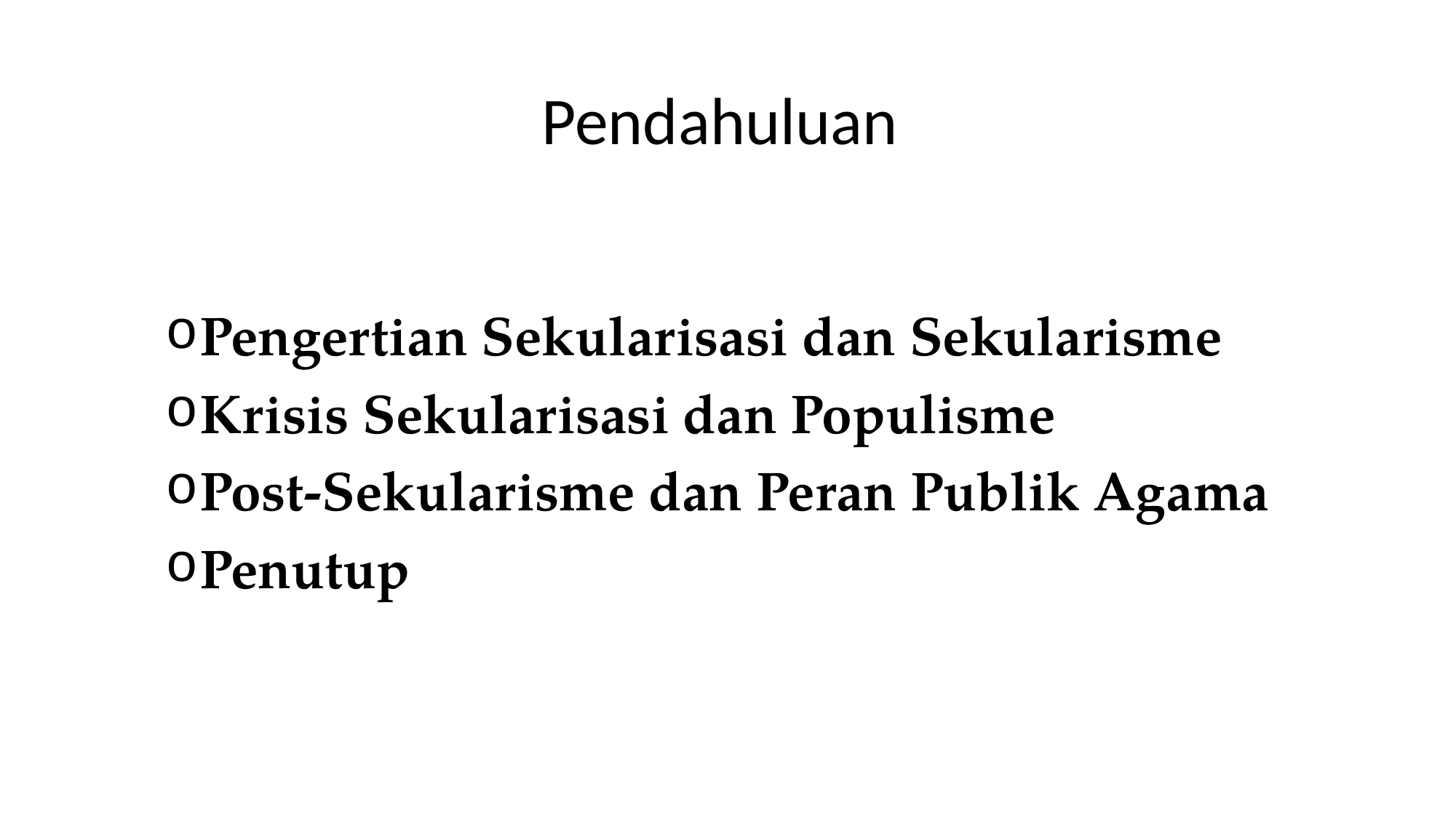

# Pendahuluan

Pengertian Sekularisasi dan Sekularisme
Krisis Sekularisasi dan Populisme
Post-Sekularisme dan Peran Publik Agama
Penutup